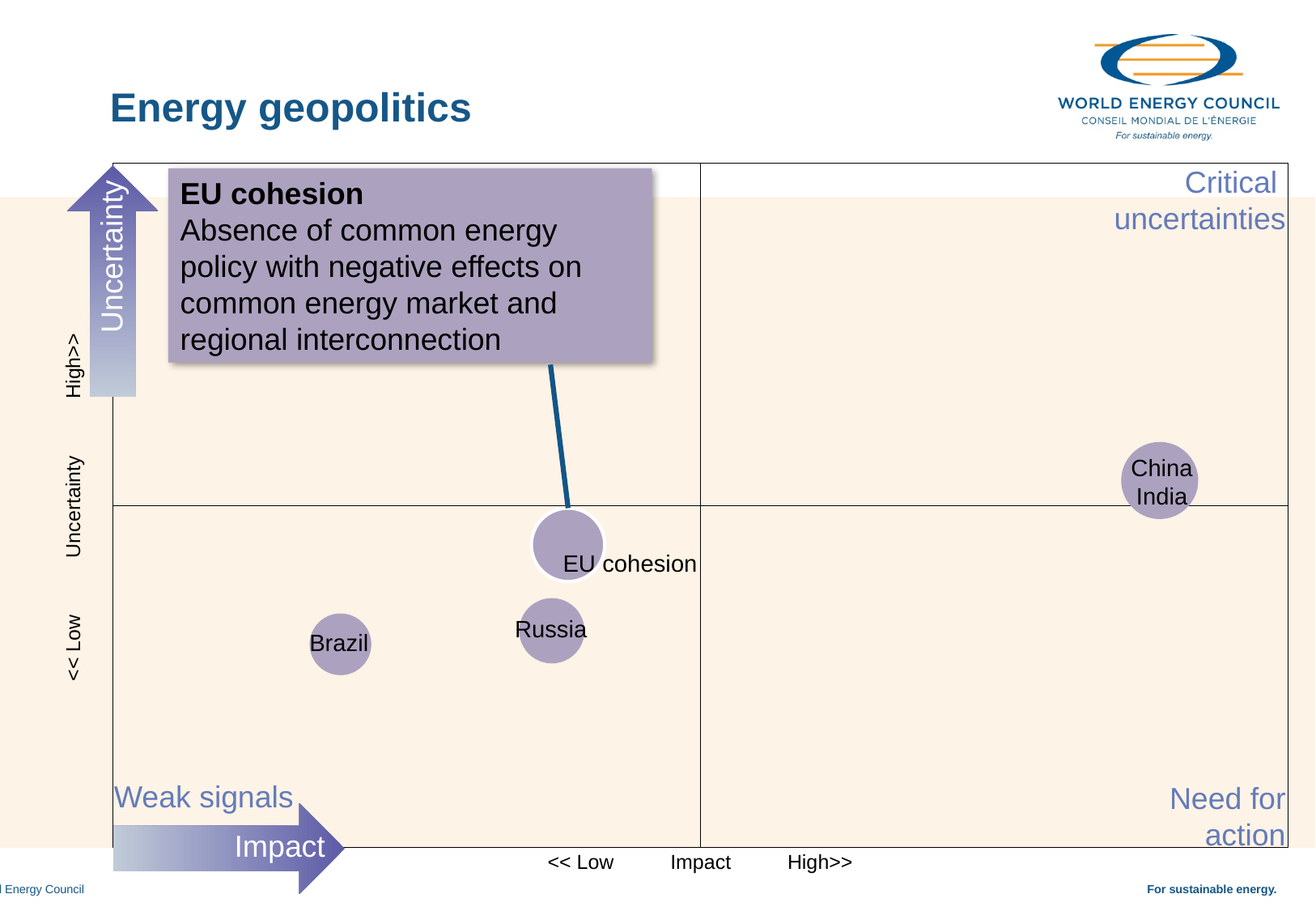

Energy geopolitics
Critical
uncertainties

EU cohesion
Absence of common energy policy with negative effects on common energy market and regional interconnection
Uncertainty

China
India
<< Low          Uncertainty          High>>

EU cohesion

Russia

Brazil
Weak signals
Need for
action

Impact
<< Low          Impact          High>>